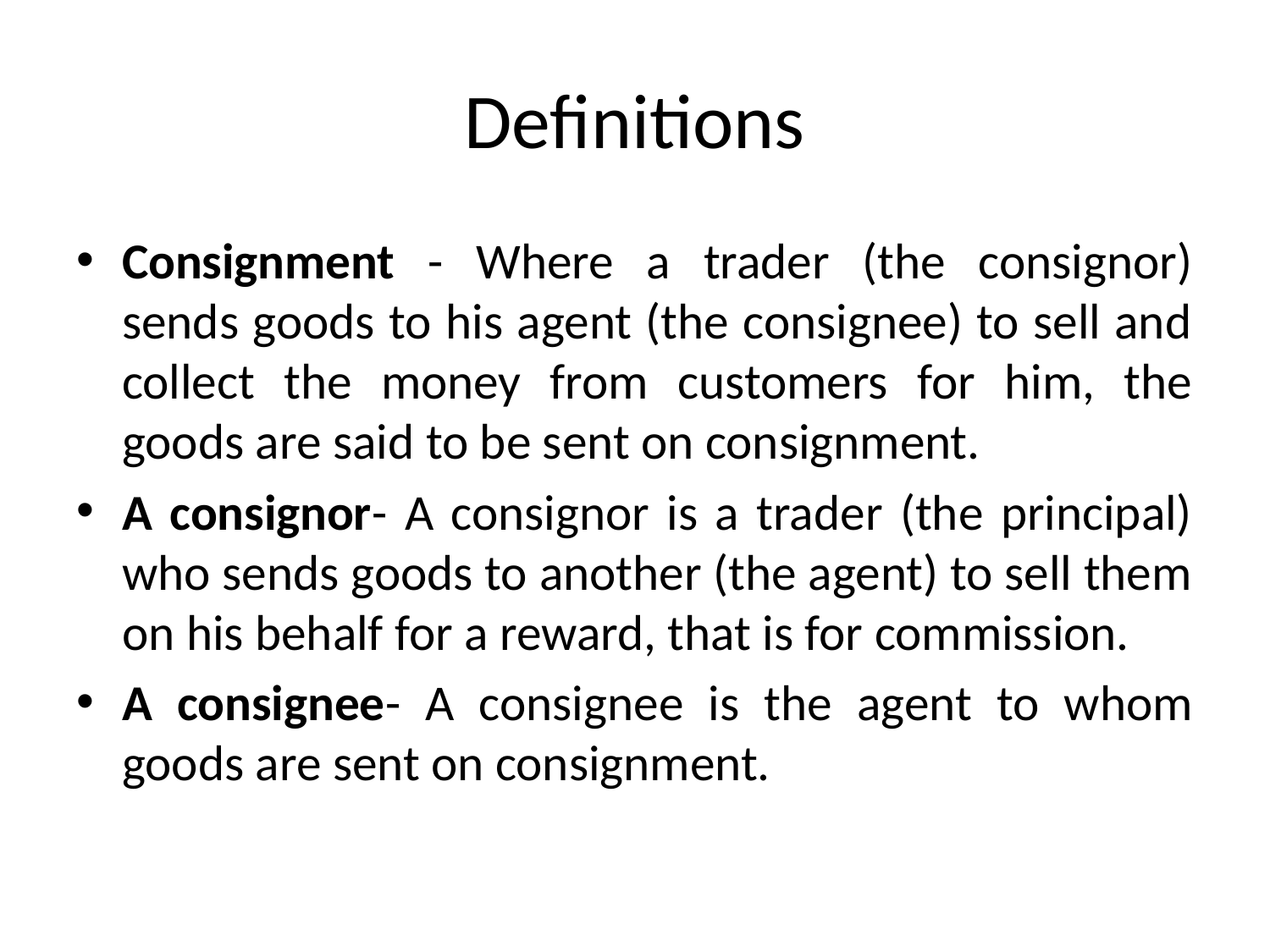

# Definitions
Consignment - Where a trader (the consignor) sends goods to his agent (the consignee) to sell and collect the money from customers for him, the goods are said to be sent on consignment.
A consignor- A consignor is a trader (the principal) who sends goods to another (the agent) to sell them on his behalf for a reward, that is for commission.
A consignee- A consignee is the agent to whom goods are sent on consignment.